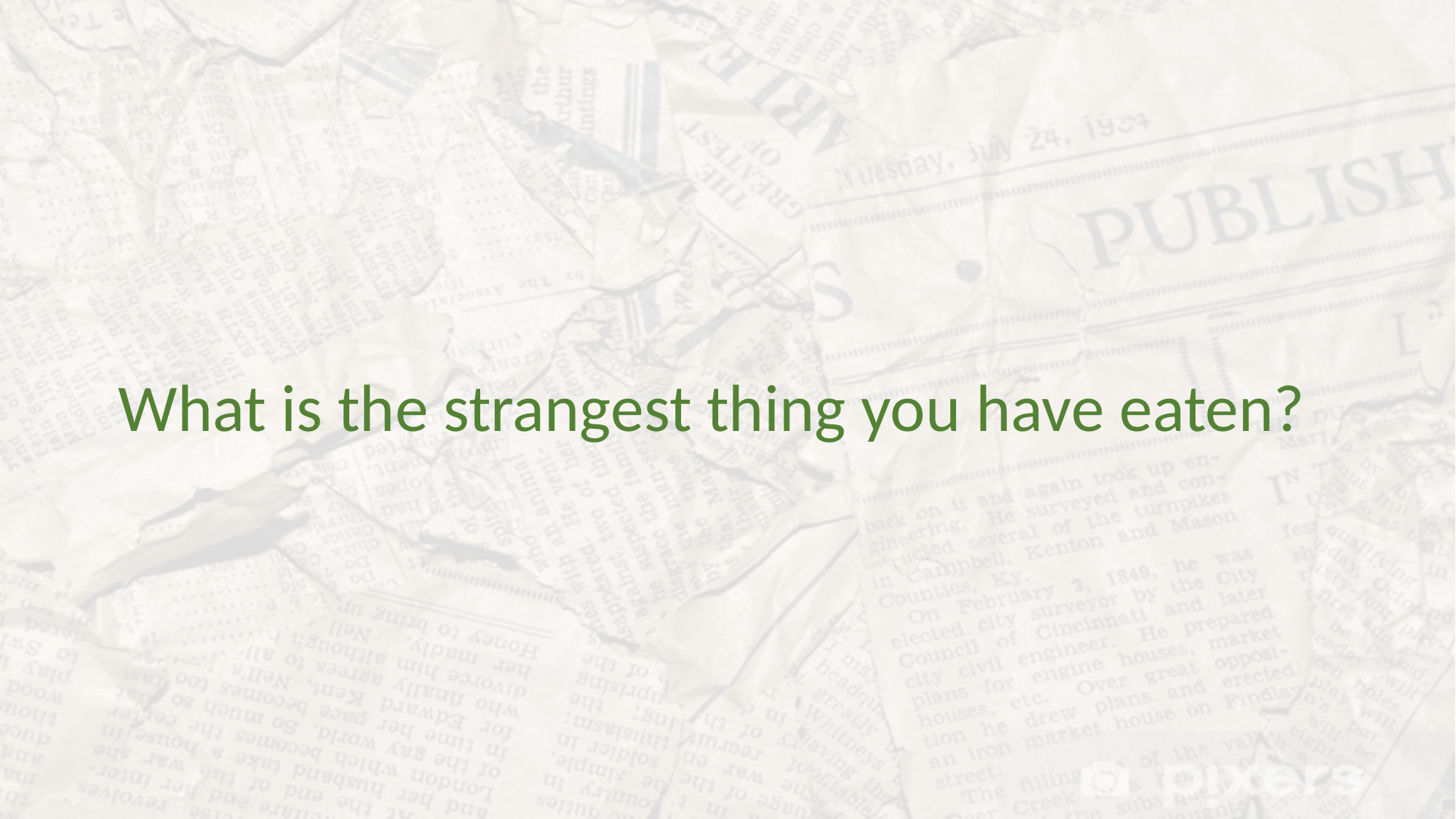

What is the strangest thing you have eaten?